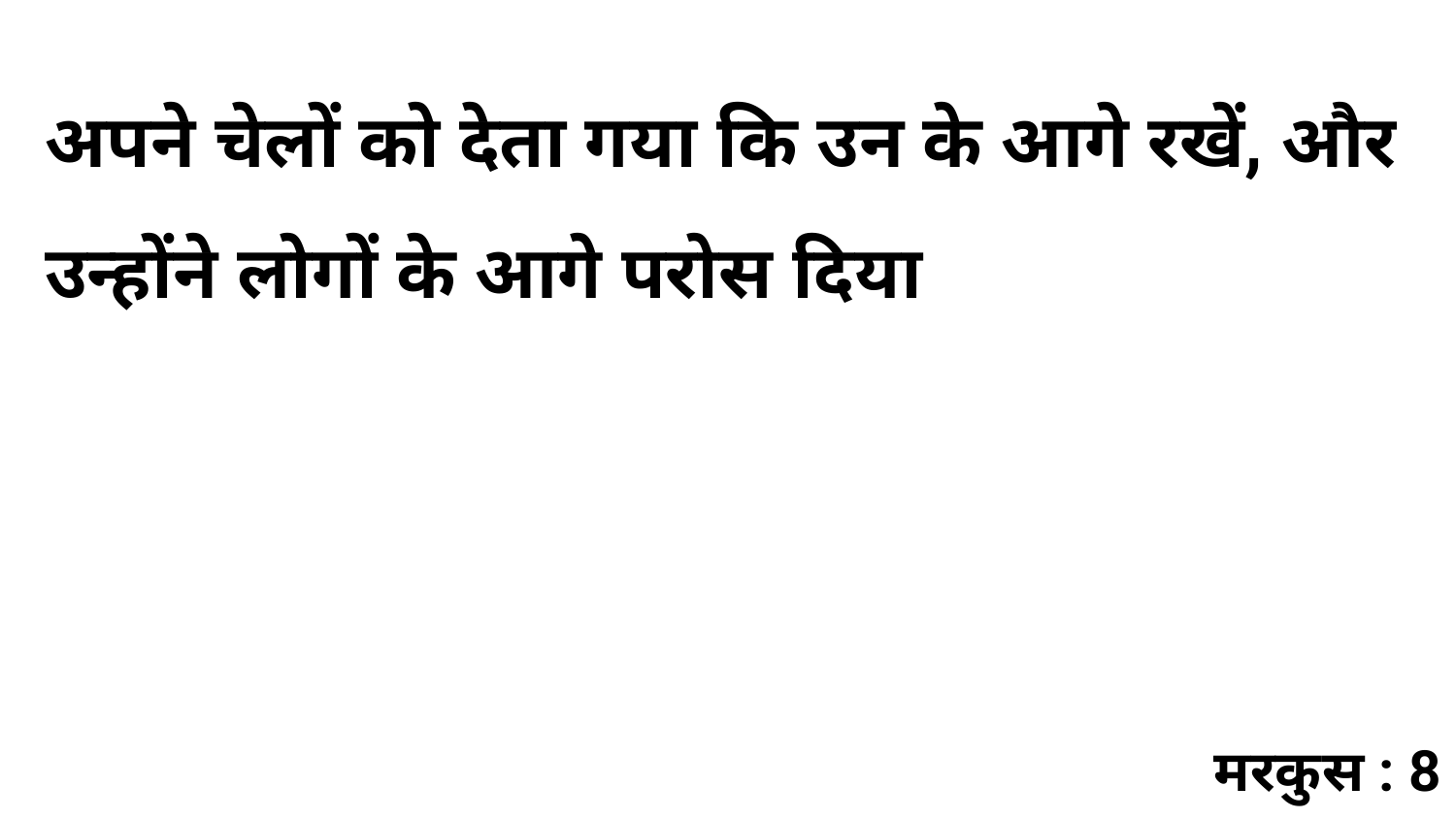

अपने चेलों को देता गया कि उन के आगे रखें, और उन्होंने लोगों के आगे परोस दिया
मरकुस : 8